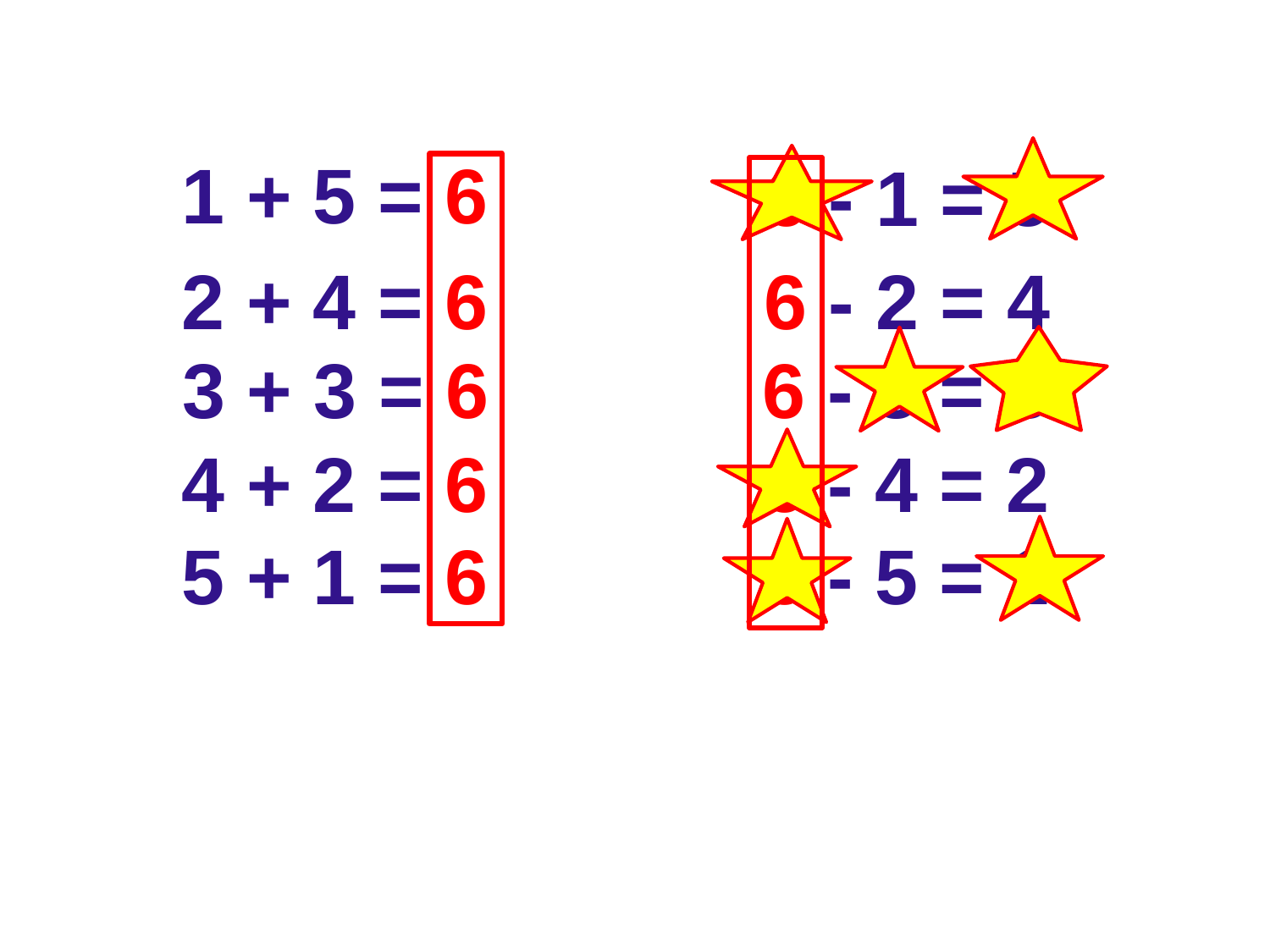

1 + 5 = 6
6 - 1 = 5

2 + 4 = 6
6 - 2 = 4

6 - 3 = 3
3 + 3 = 6
4 + 2 = 6
6 - 4 = 2

5 + 1 = 6
6 - 5 = 1